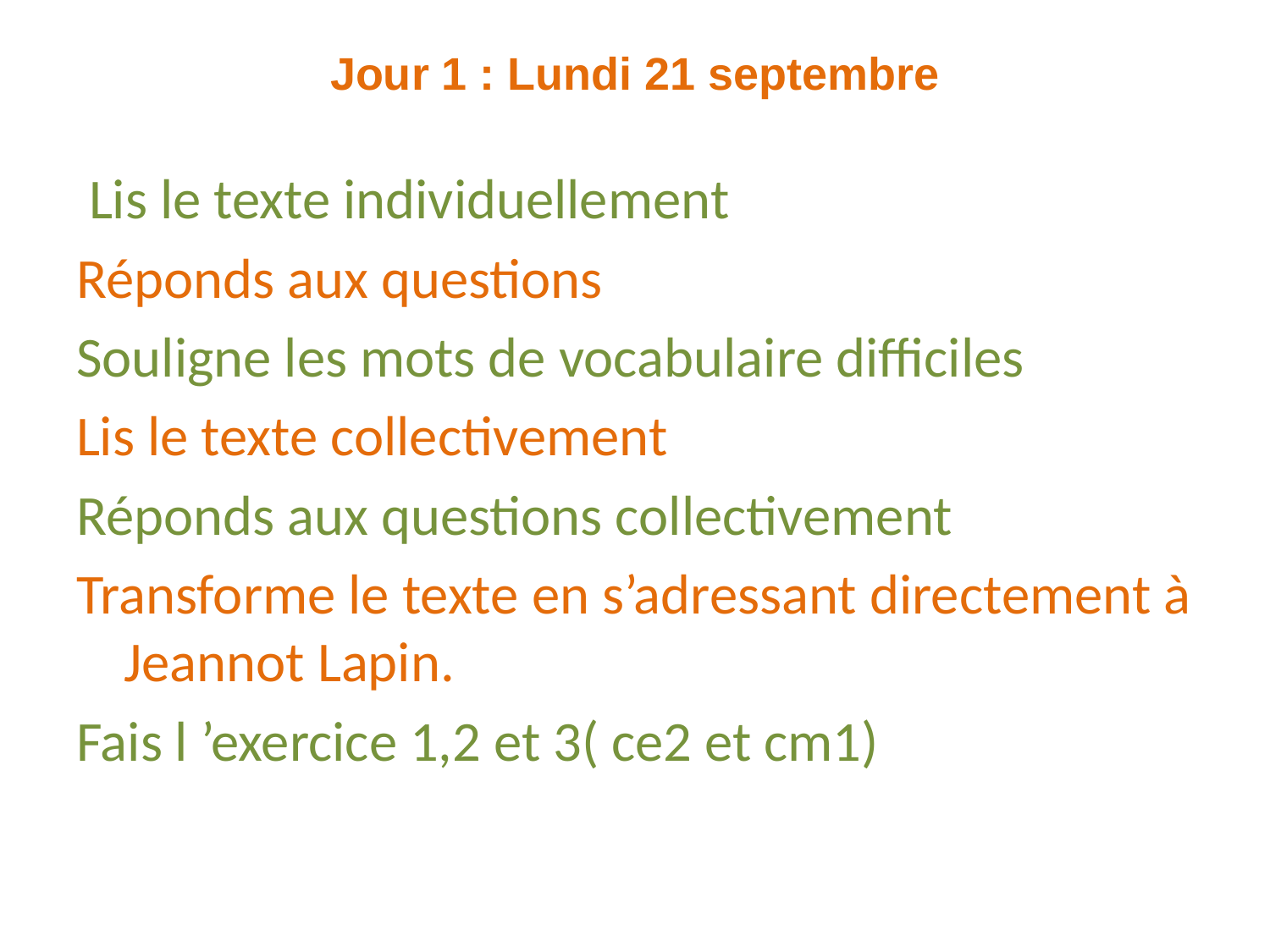

# Jour 1 : Lundi 21 septembre
 Lis le texte individuellement
Réponds aux questions
Souligne les mots de vocabulaire difficiles
Lis le texte collectivement
Réponds aux questions collectivement
Transforme le texte en s’adressant directement à Jeannot Lapin.
Fais l ’exercice 1,2 et 3( ce2 et cm1)